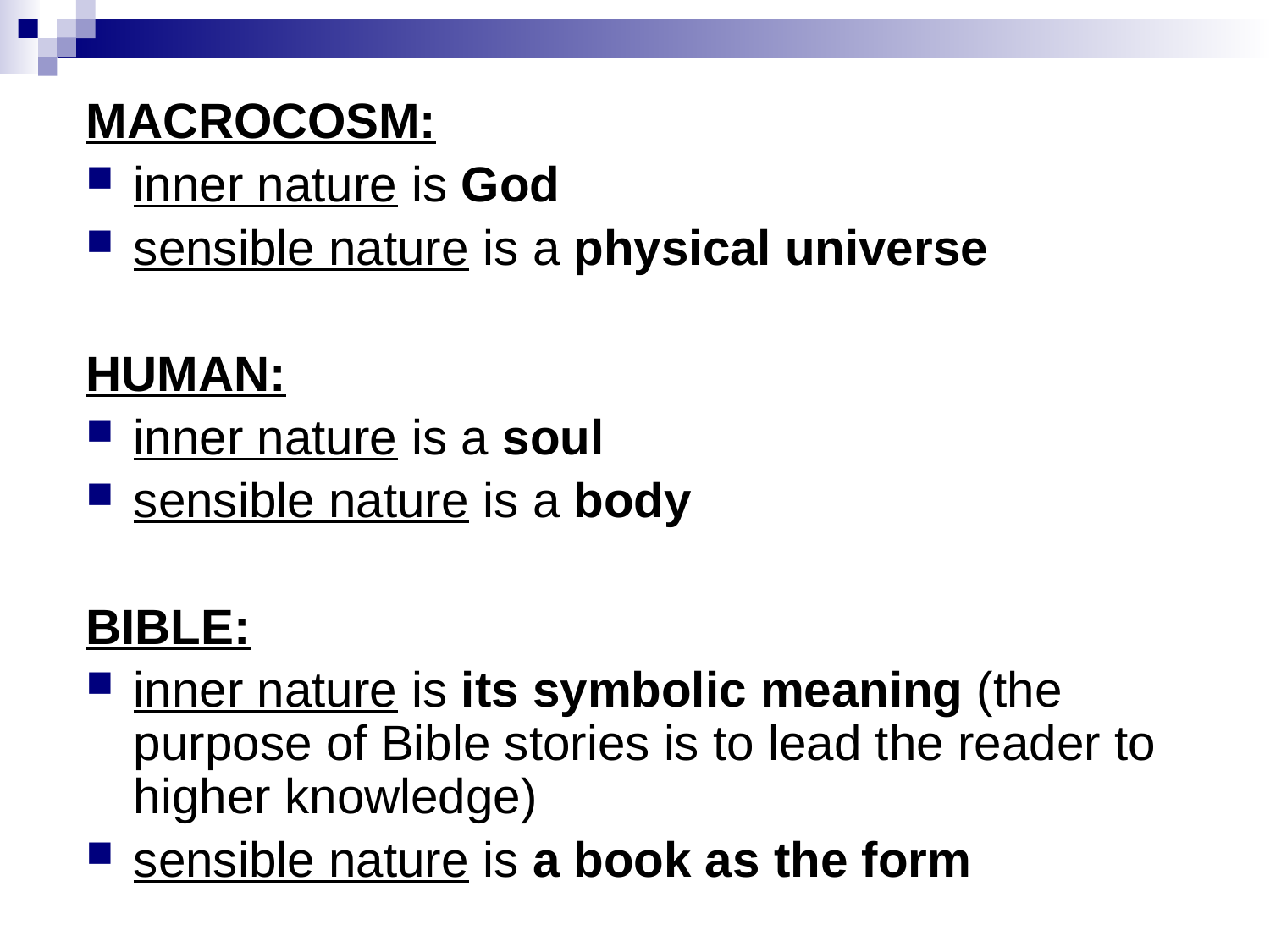

MACROCOSM:
inner nature is God
sensible nature is a physical universe

HUMAN:
inner nature is a soul
sensible nature is a body

BIBLE:
inner nature is its symbolic meaning (the purpose of Bible stories is to lead the reader to higher knowledge)
sensible nature is a book as the form